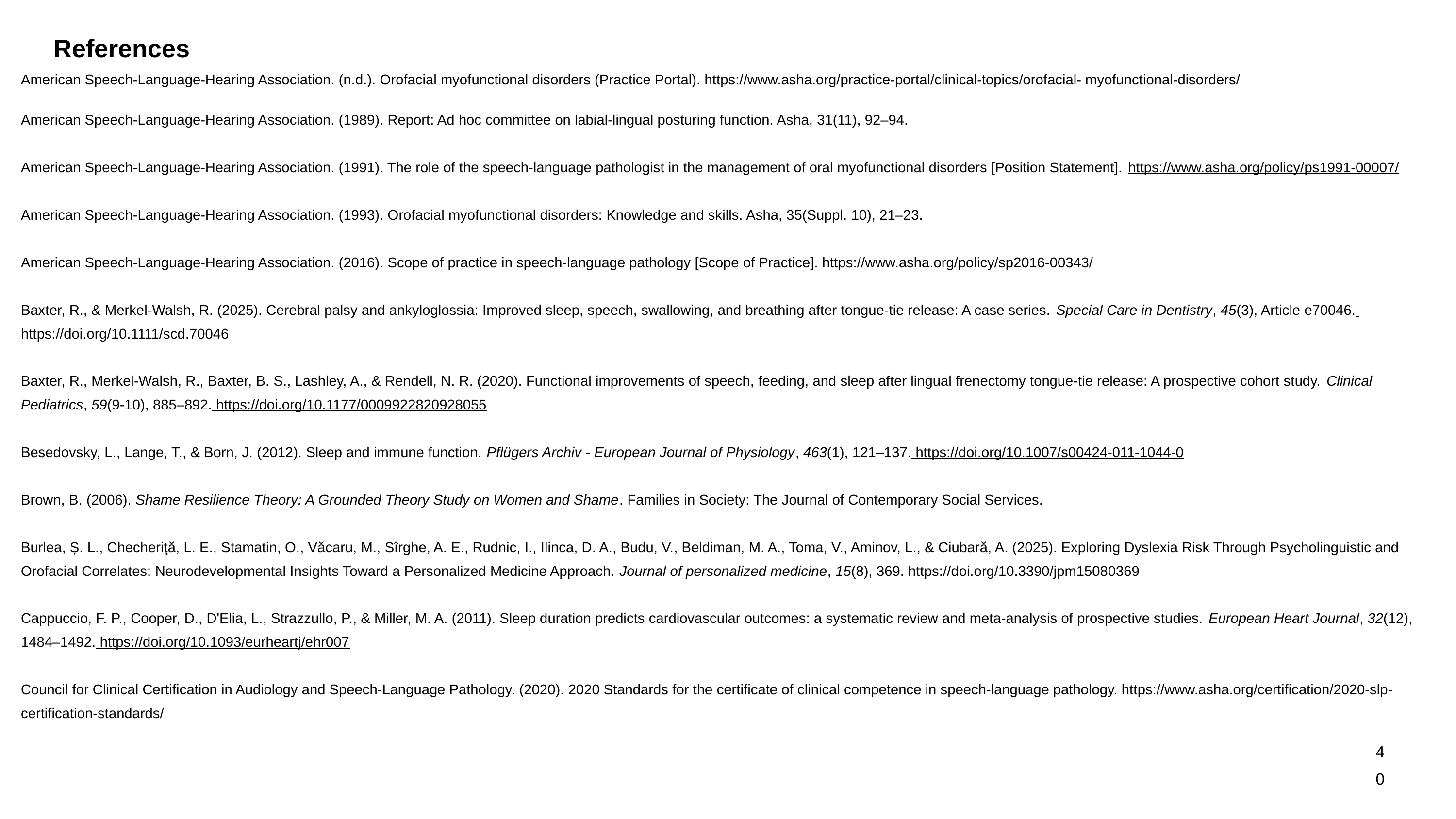

References
American Speech-Language-Hearing Association. (n.d.). Orofacial myofunctional disorders (Practice Portal). https://www.asha.org/practice-portal/clinical-topics/orofacial- myofunctional-disorders/
American Speech-Language-Hearing Association. (1989). Report: Ad hoc committee on labial-lingual posturing function. Asha, 31(11), 92–94.
American Speech-Language-Hearing Association. (1991). The role of the speech-language pathologist in the management of oral myofunctional disorders [Position Statement]. https://www.asha.org/policy/ps1991-00007/
American Speech-Language-Hearing Association. (1993). Orofacial myofunctional disorders: Knowledge and skills. Asha, 35(Suppl. 10), 21–23.
American Speech-Language-Hearing Association. (2016). Scope of practice in speech-language pathology [Scope of Practice]. https://www.asha.org/policy/sp2016-00343/

Baxter, R., & Merkel-Walsh, R. (2025). Cerebral palsy and ankyloglossia: Improved sleep, speech, swallowing, and breathing after tongue-tie release: A case series. Special Care in Dentistry, 45(3), Article e70046. https://doi.org/10.1111/scd.70046

Baxter, R., Merkel-Walsh, R., Baxter, B. S., Lashley, A., & Rendell, N. R. (2020). Functional improvements of speech, feeding, and sleep after lingual frenectomy tongue-tie release: A prospective cohort study. Clinical Pediatrics, 59(9-10), 885–892. https://doi.org/10.1177/0009922820928055

Besedovsky, L., Lange, T., & Born, J. (2012). Sleep and immune function. Pflügers Archiv - European Journal of Physiology, 463(1), 121–137. https://doi.org/10.1007/s00424-011-1044-0

Brown, B. (2006). Shame Resilience Theory: A Grounded Theory Study on Women and Shame. Families in Society: The Journal of Contemporary Social Services.

Burlea, Ș. L., Checheriţă, L. E., Stamatin, O., Văcaru, M., Sîrghe, A. E., Rudnic, I., Ilinca, D. A., Budu, V., Beldiman, M. A., Toma, V., Aminov, L., & Ciubară, A. (2025). Exploring Dyslexia Risk Through Psycholinguistic and Orofacial Correlates: Neurodevelopmental Insights Toward a Personalized Medicine Approach. Journal of personalized medicine, 15(8), 369. https://doi.org/10.3390/jpm15080369

Cappuccio, F. P., Cooper, D., D'Elia, L., Strazzullo, P., & Miller, M. A. (2011). Sleep duration predicts cardiovascular outcomes: a systematic review and meta-analysis of prospective studies. European Heart Journal, 32(12), 1484–1492. https://doi.org/10.1093/eurheartj/ehr007

Council for Clinical Certification in Audiology and Speech-Language Pathology. (2020). 2020 Standards for the certificate of clinical competence in speech-language pathology. https://www.asha.org/certification/2020-slp-certification-standards/
40